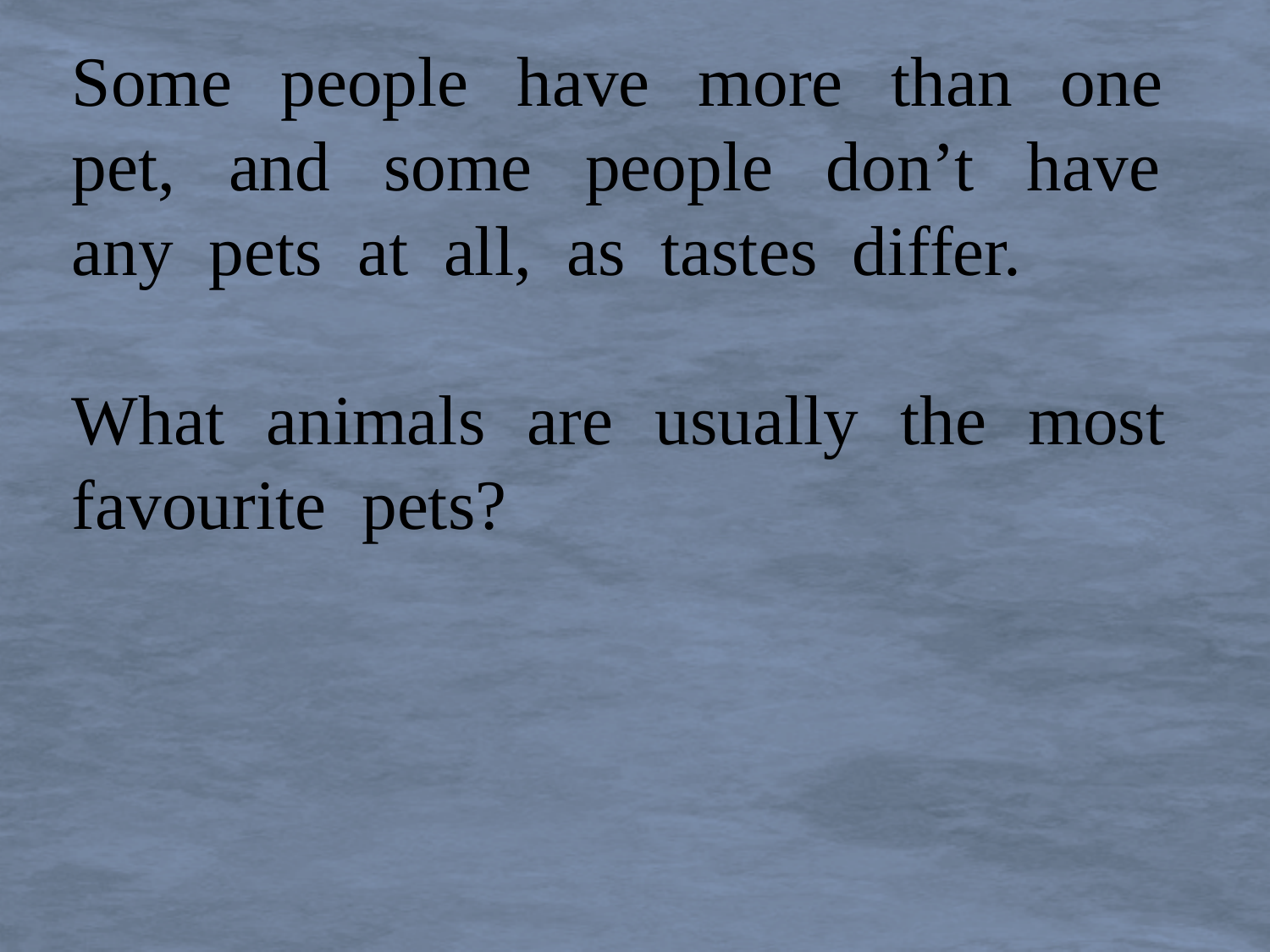

Some  people  have  more  than  one  pet,  and  some  people  don’t  have  any  pets  at  all,  as  tastes  differ.

What  animals  are  usually  the  most  favourite  pets?